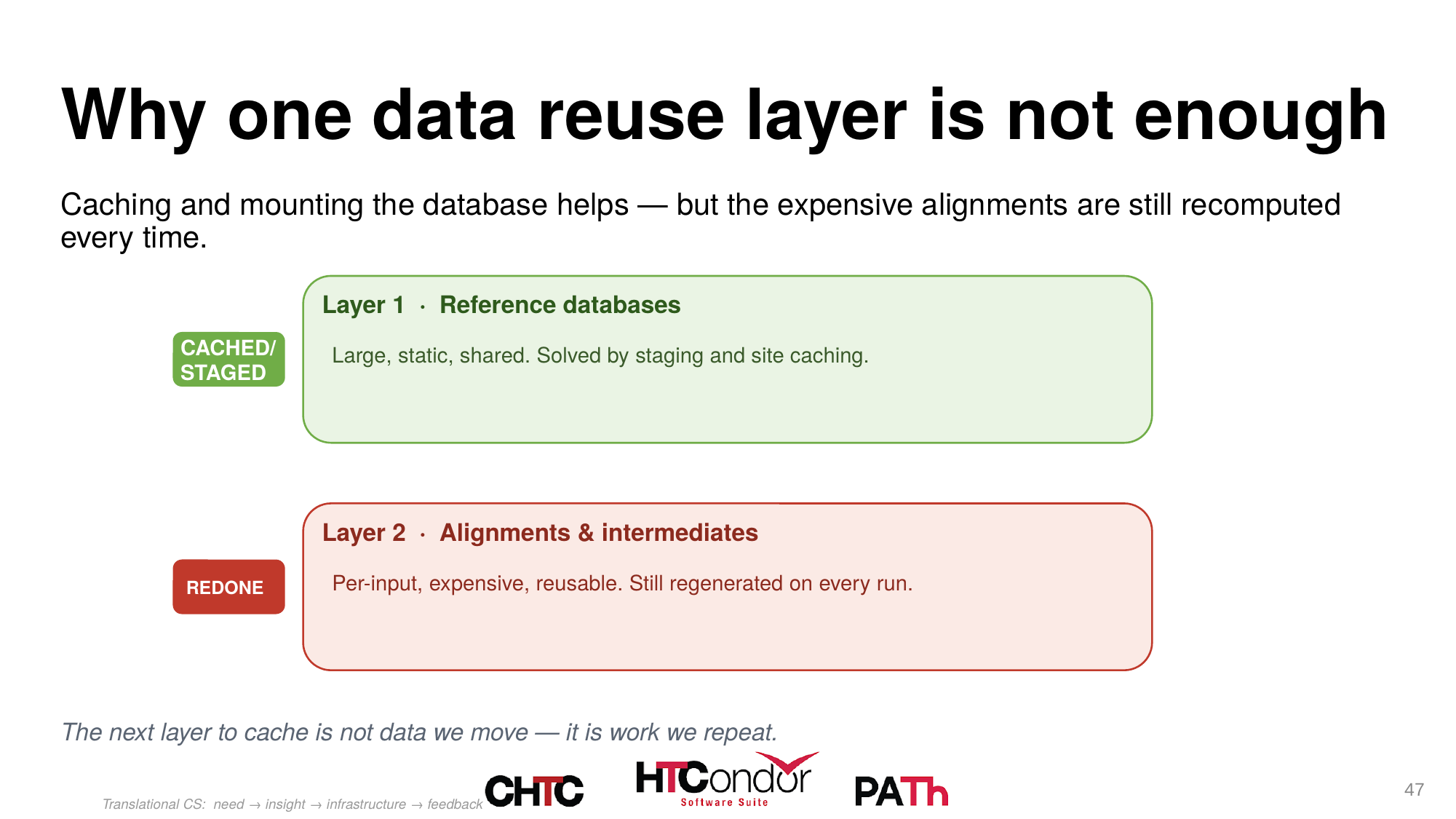

# Why one data reuse layer is not enough
Caching and mounting the database helps — but the expensive alignments are still recomputed every time.
Layer 1  ·  Reference databases
CACHED/STAGED

Large, static, shared. Solved by staging and site caching.
Layer 2  ·  Alignments & intermediates
REDONE
Per-input, expensive, reusable. Still regenerated on every run.
The next layer to cache is not data we move — it is work we repeat.
47
Translational CS:  need → insight → infrastructure → feedback